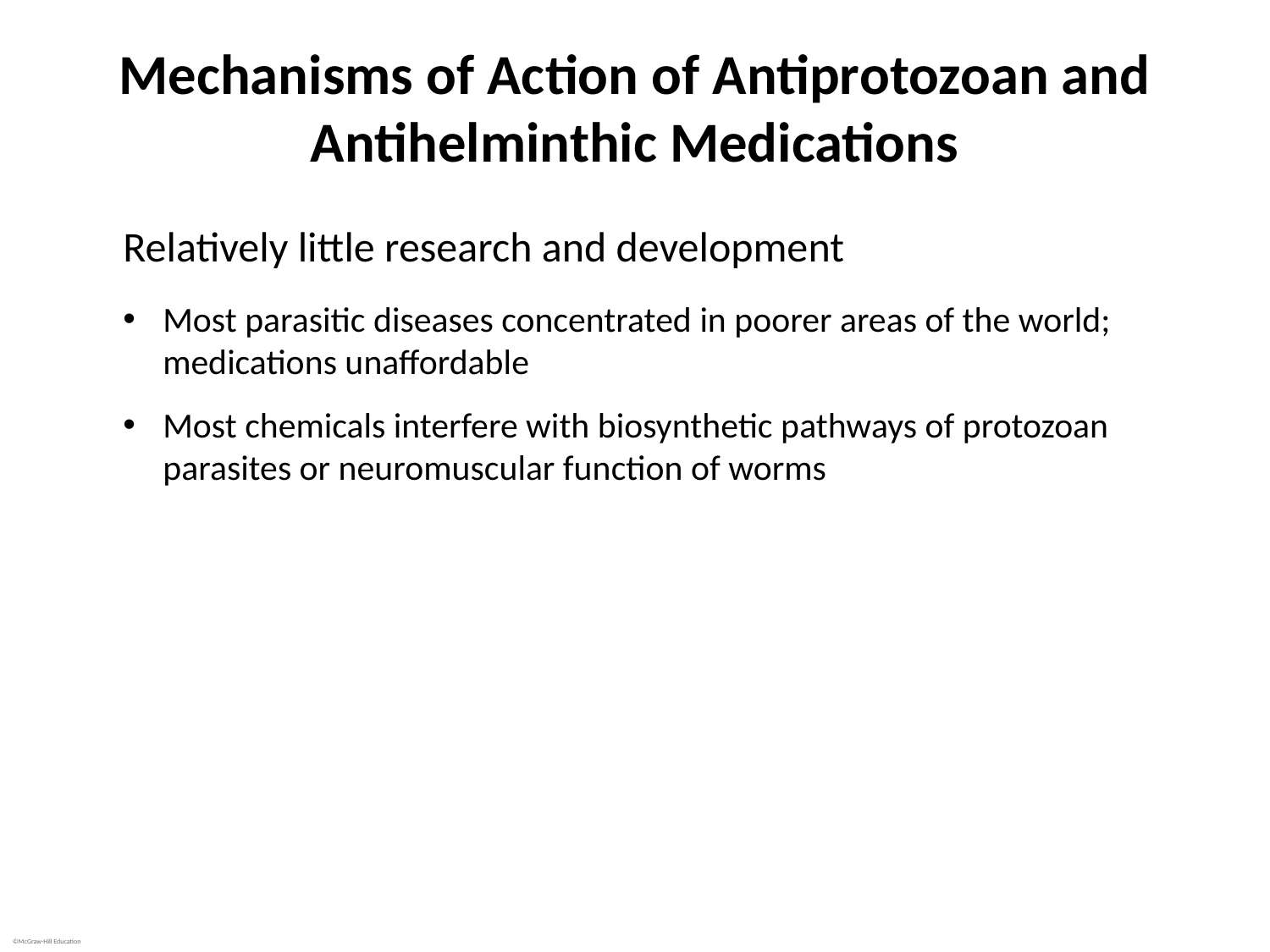

# Mechanisms of Action of Antiprotozoan and Antihelminthic Medications
Relatively little research and development
Most parasitic diseases concentrated in poorer areas of the world; medications unaffordable
Most chemicals interfere with biosynthetic pathways of protozoan parasites or neuromuscular function of worms